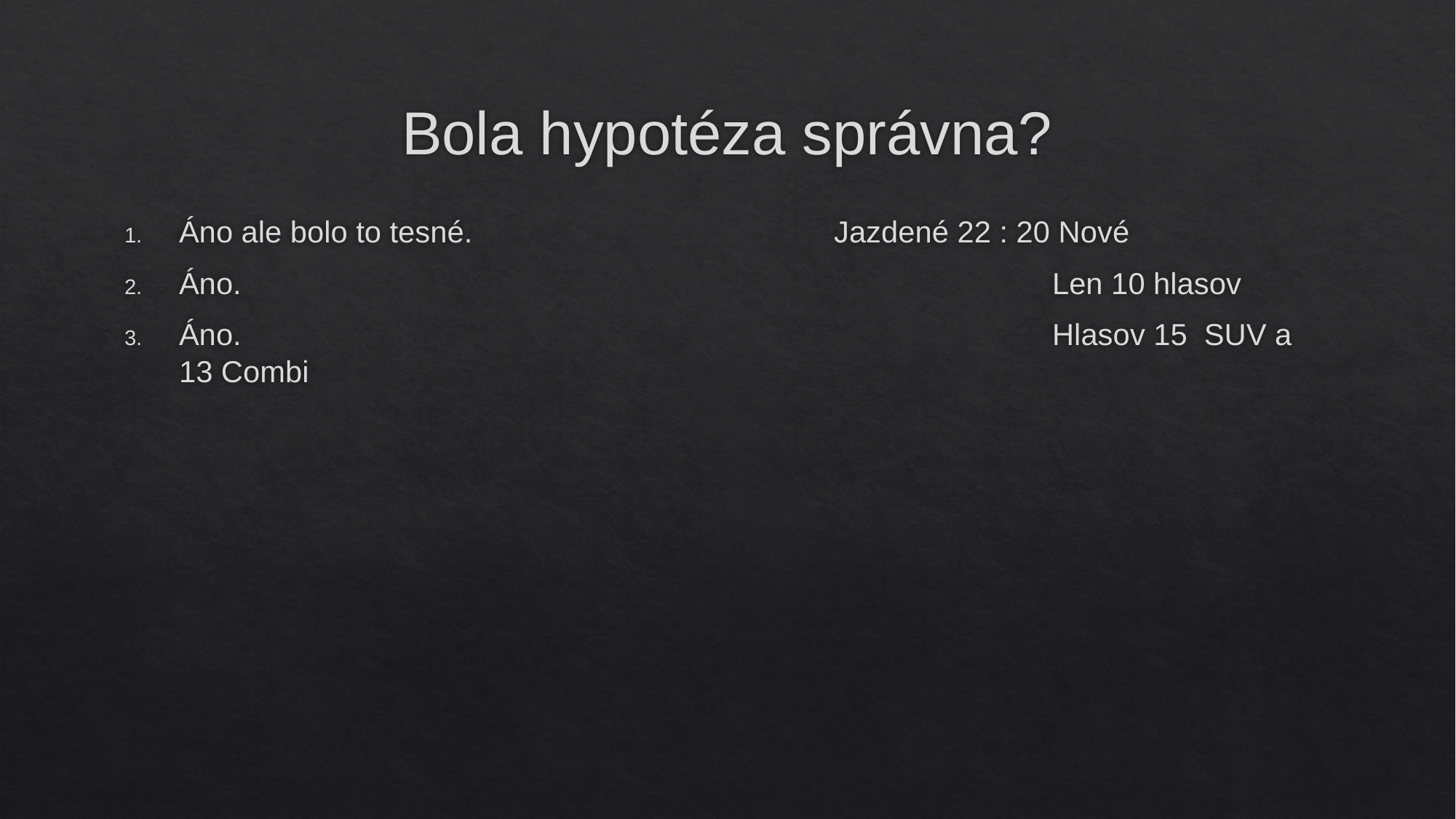

# Bola hypotéza správna?
Áno ale bolo to tesné.  				Jazdené 22 : 20 Nové
Áno.								Len 10 hlasov
Áno. 								Hlasov 15  SUV a 13 Combi